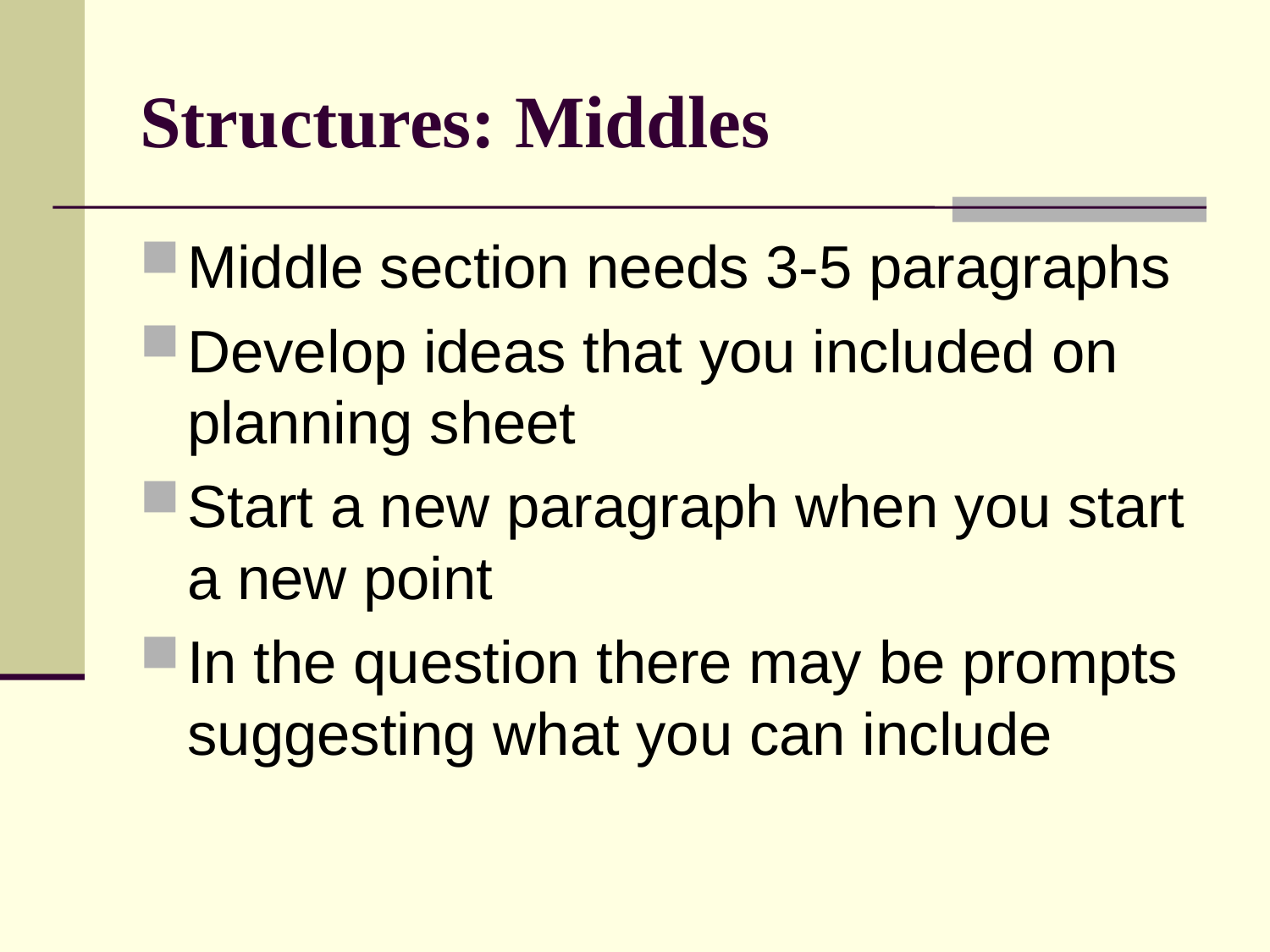

# Structures: Middles
Middle section needs 3-5 paragraphs
Develop ideas that you included on planning sheet
Start a new paragraph when you start a new point
In the question there may be prompts suggesting what you can include